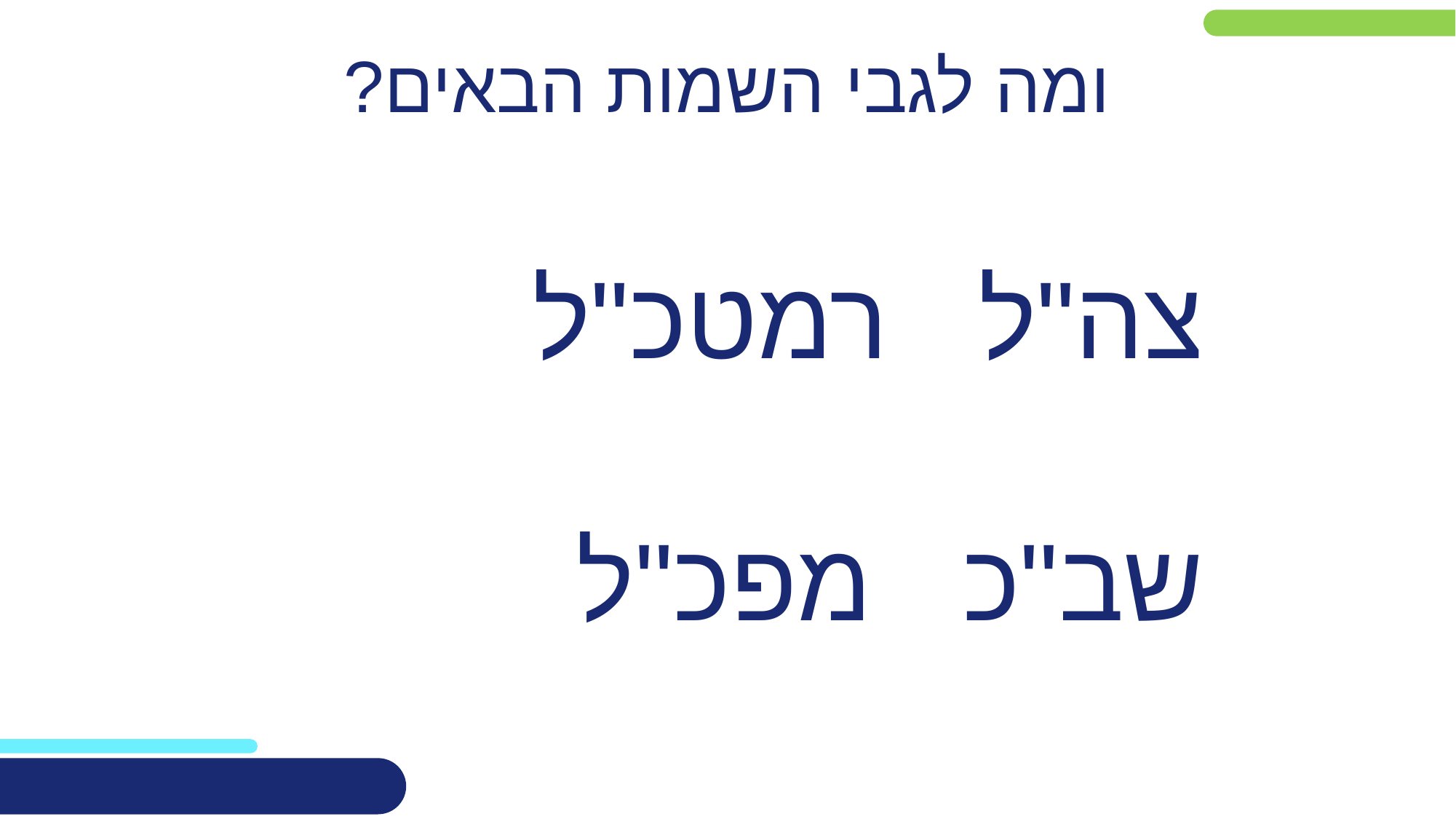

ומה לגבי השמות הבאים?
# צה"ל   רמטכ"ל שב"כ   מפכ"ל